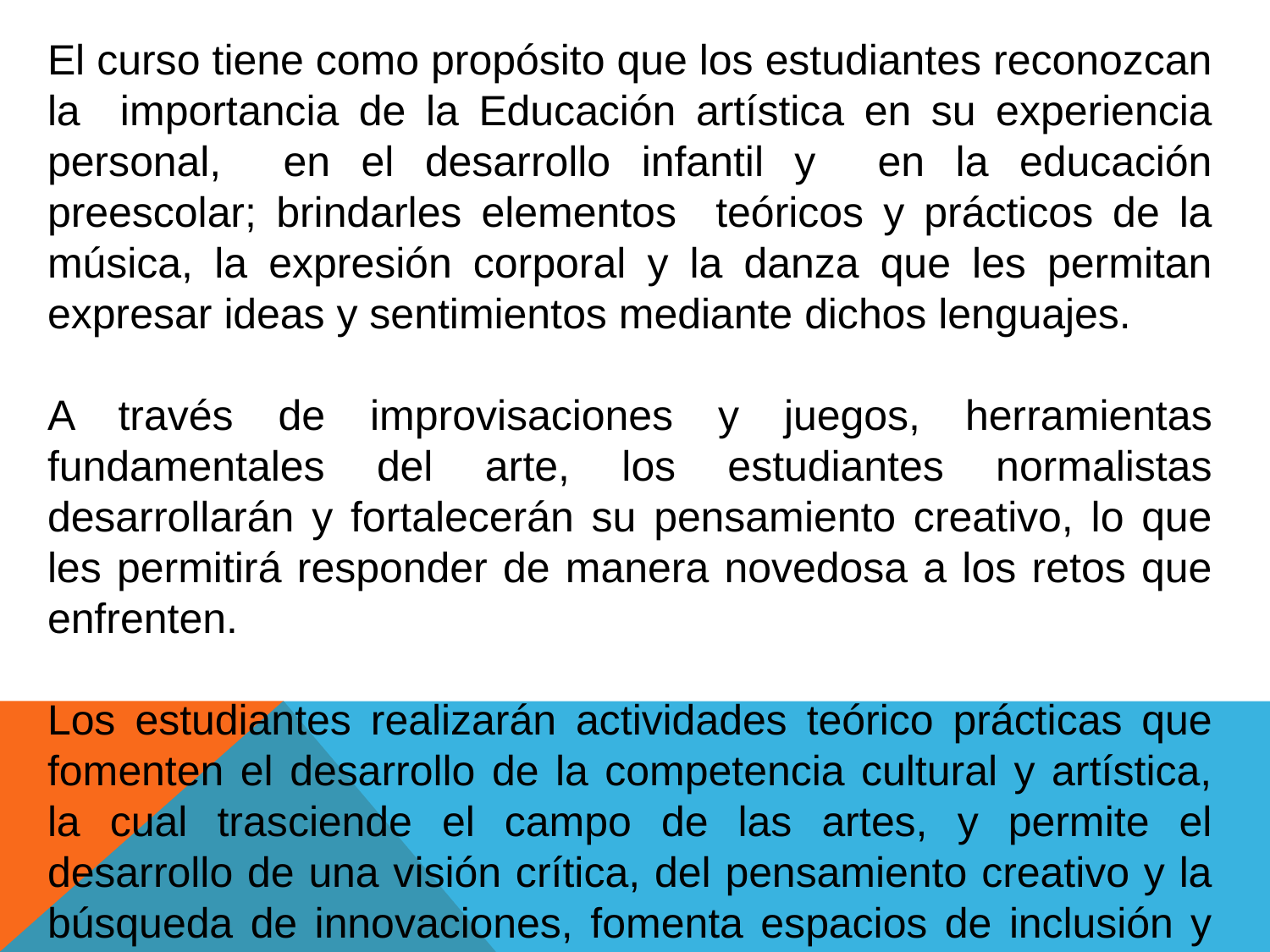

El curso tiene como propósito que los estudiantes reconozcan la  importancia de la Educación artística en su experiencia personal,  en el desarrollo infantil y  en la educación preescolar; brindarles elementos  teóricos y prácticos de la música, la expresión corporal y la danza que les permitan expresar ideas y sentimientos mediante dichos lenguajes.

A través de improvisaciones y juegos, herramientas fundamentales del arte, los estudiantes normalistas desarrollarán y fortalecerán su pensamiento creativo, lo que les permitirá responder de manera novedosa a los retos que enfrenten.

Los estudiantes realizarán actividades teórico prácticas que fomenten el desarrollo de la competencia cultural y artística, la cual trasciende el campo de las artes, y permite el desarrollo de una visión crítica, del pensamiento creativo y la búsqueda de innovaciones, fomenta espacios de inclusión y respeto a la diversidad.